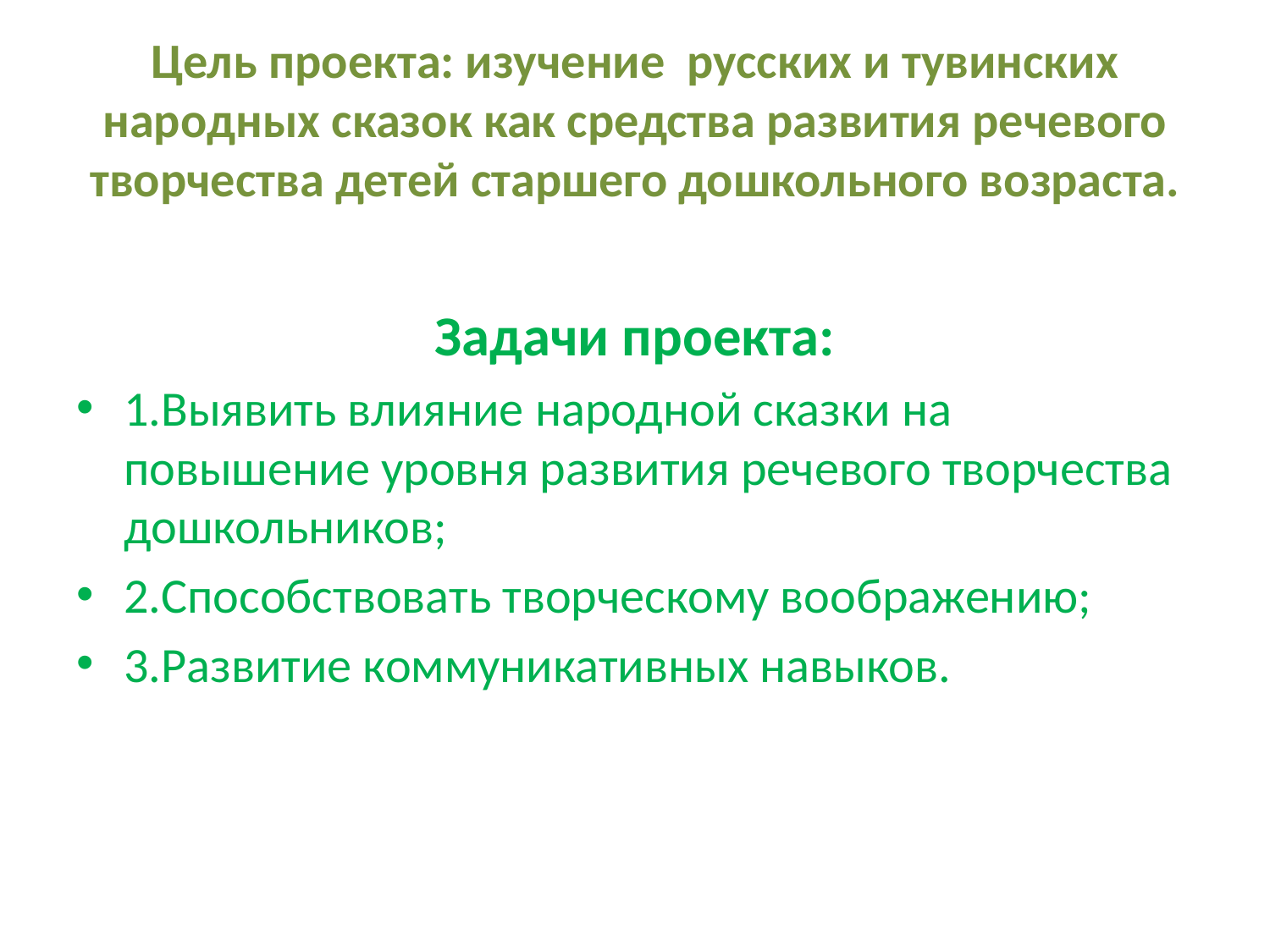

# Цель проекта: изучение  русских и тувинских народных сказок как средства развития речевого творчества детей старшего дошкольного возраста.

Задачи проекта:
1.Выявить влияние народной сказки на повышение уровня развития речевого творчества дошкольников;
2.Способствовать творческому воображению;
3.Развитие коммуникативных навыков.